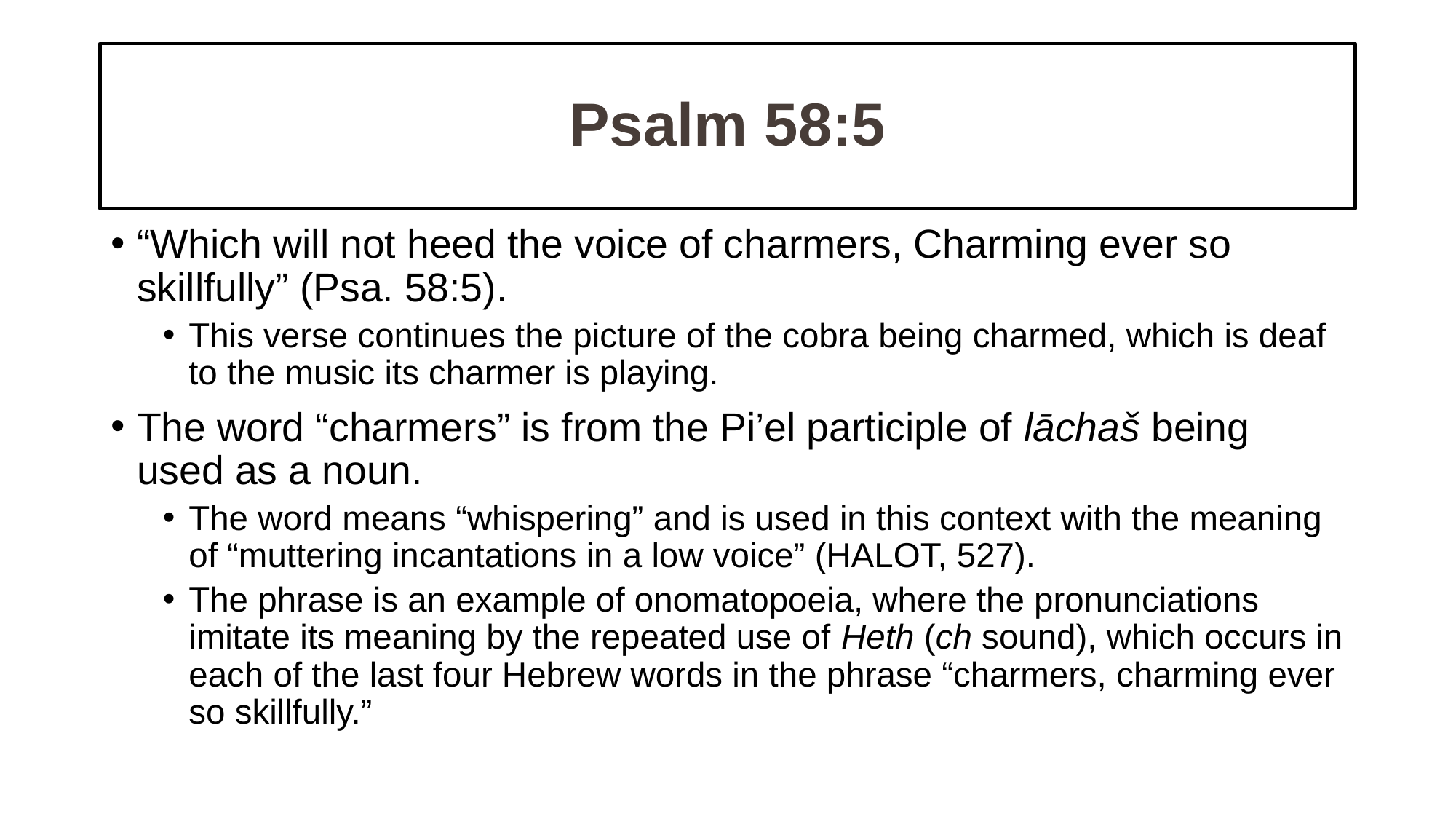

# Psalm 58:5
“Which will not heed the voice of charmers, Charming ever so skillfully” (Psa. 58:5).
This verse continues the picture of the cobra being charmed, which is deaf to the music its charmer is playing.
The word “charmers” is from the Pi’el participle of lāchaš being used as a noun.
The word means “whispering” and is used in this context with the meaning of “muttering incantations in a low voice” (HALOT, 527).
The phrase is an example of onomatopoeia, where the pronunciations imitate its meaning by the repeated use of Heth (ch sound), which occurs in each of the last four Hebrew words in the phrase “charmers, charming ever so skillfully.”